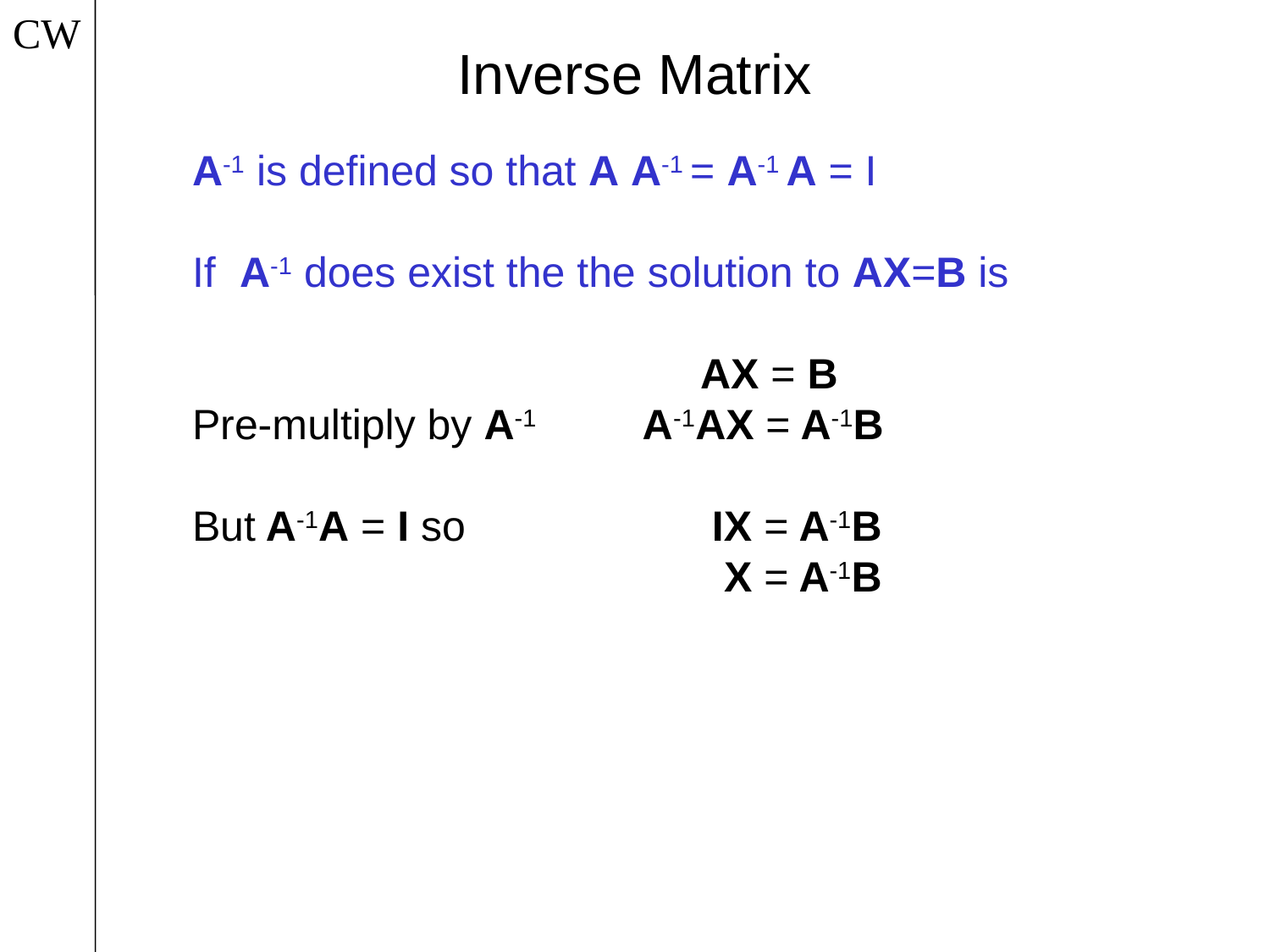

CW

Inverse Matrix

A-1 is defined so that A A-1 = A-1 A = I

If  A-1 does exist the the solution to AX=B is

				AX = B
Pre-multiply by A-1	      A-1AX = A-1B

But A-1A = I so 		 IX = A-1B
				  X = A-1B